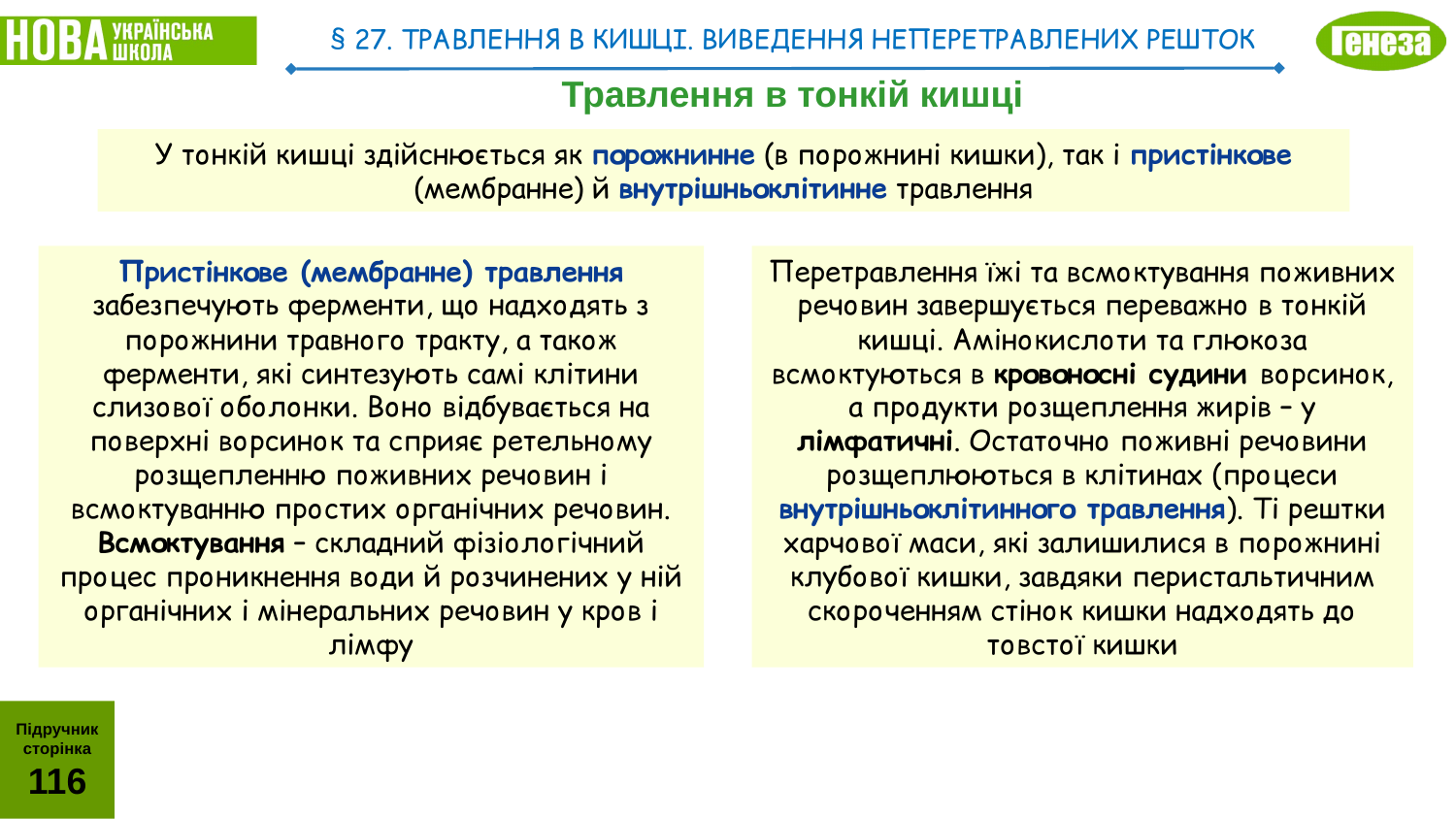

§ 27. Травлення в кишці. Виведення неперетравлених решток
Травлення в тонкій кишці
У тонкій кишці здійснюється як порожнинне (в порожнині кишки), так і пристінкове (мембранне) й внутрішньоклітинне травлення
Пристінкове (мембранне) травлення забезпечують ферменти, що надходять з порожнини травного тракту, а також ферменти, які синтезують самі клітини слизової оболонки. Воно відбувається на поверхні ворсинок та сприяє ретельному розщепленню поживних речовин і всмоктуванню простих органічних речовин. Всмоктування – складний фізіологічний процес проникнення води й розчинених у ній органічних і мінеральних речовин у кров і лімфу
Перетравлення їжі та всмоктування поживних речовин завершується переважно в тонкій кишці. Амінокислоти та глюкоза всмоктуються в кровоносні судини ворсинок, а продукти розщеплення жи­рів – у лімфатичні. Остаточно поживні речовини розщеплюються в клітинах (процеси внутрішньоклітинного травлення). Ті рештки харчової маси, які залишилися в порожнині клубової кишки, завдяки перистальтичним скороченням стінок кишки надходять до товстої кишки
Підручник
сторінка
116